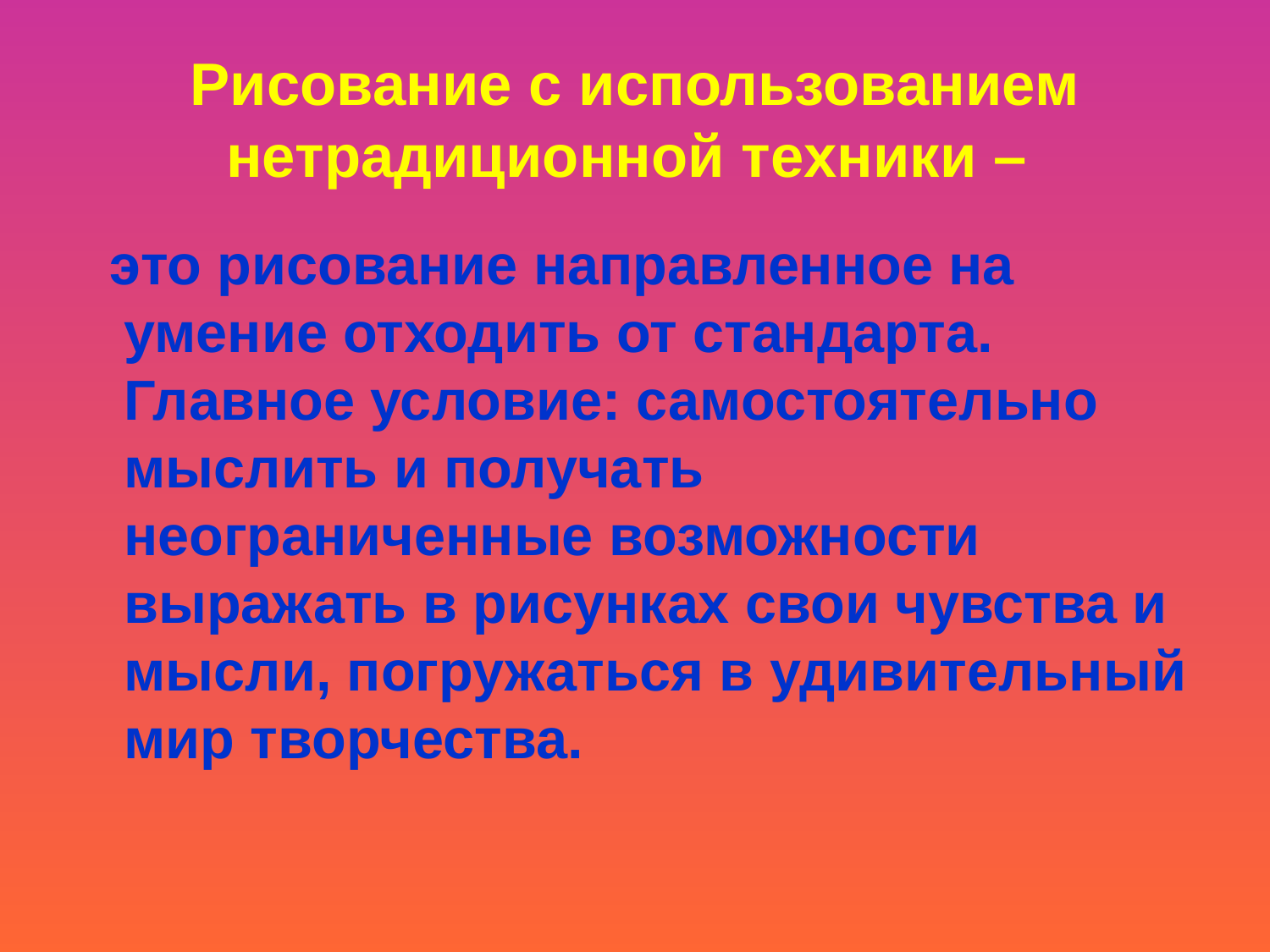

# Рисование с использованием нетрадиционной техники –
  это рисование направленное на умение отходить от стандарта. Главное условие: самостоятельно мыслить и получать  неограниченные возможности выражать в рисунках свои чувства и мысли, погружаться в удивительный мир творчества.